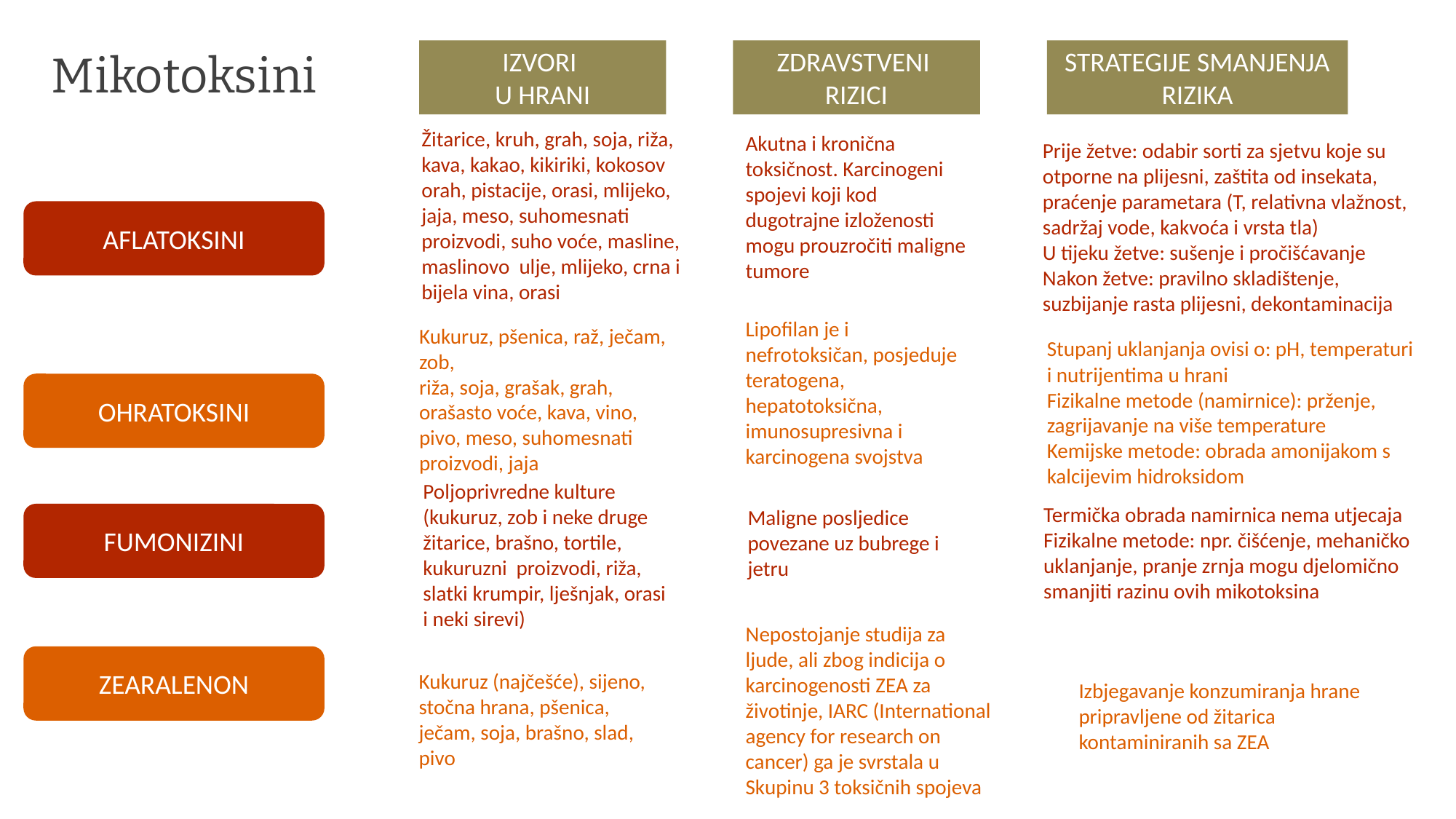

IZVORI
U HRANI
ZDRAVSTVENI
RIZICI
STRATEGIJE SMANJENJA RIZIKA
# Mikotoksini
Žitarice, kruh, grah, soja, riža, kava, kakao, kikiriki, kokosov orah, pistacije, orasi, mlijeko, jaja, meso, suhomesnati proizvodi, suho voće, masline, maslinovo  ulje, mlijeko, crna i bijela vina, orasi
Akutna i kronična toksičnost. Karcinogeni spojevi koji kod dugotrajne izloženosti mogu prouzročiti maligne tumore
Prije žetve: odabir sorti za sjetvu koje su otporne na plijesni, zaštita od insekata, praćenje parametara (T, relativna vlažnost, sadržaj vode, kakvoća i vrsta tla)
U tijeku žetve: sušenje i pročišćavanje
Nakon žetve: pravilno skladištenje, suzbijanje rasta plijesni, dekontaminacija
AFLATOKSINI
Lipofilan je i nefrotoksičan, posjeduje teratogena, hepatotoksična, imunosupresivna i karcinogena svojstva
Kukuruz, pšenica, raž, ječam, zob,
riža, soja, grašak, grah, orašasto voće, kava, vino, pivo, meso, suhomesnati proizvodi, jaja
Stupanj uklanjanja ovisi o: pH, temperaturi i nutrijentima u hrani
Fizikalne metode (namirnice): prženje, zagrijavanje na više temperature
Kemijske metode: obrada amonijakom s kalcijevim hidroksidom
OHRATOKSINI
Poljoprivredne kulture (kukuruz, zob i neke druge žitarice, brašno, tortile, kukuruzni  proizvodi, riža, slatki krumpir, lješnjak, orasi i neki sirevi)
Termička obrada namirnica nema utjecaja
Fizikalne metode: npr. čišćenje, mehaničko uklanjanje, pranje zrnja mogu djelomično smanjiti razinu ovih mikotoksina
FUMONIZINI
Maligne posljedice povezane uz bubrege i jetru
Nepostojanje studija za ljude, ali zbog indicija o karcinogenosti ZEA za životinje, IARC (International agency for research on cancer) ga je svrstala u Skupinu 3 toksičnih spojeva
ZEARALENON
Kukuruz (najčešće), sijeno, stočna hrana, pšenica, ječam, soja, brašno, slad, pivo
Izbjegavanje konzumiranja hrane pripravljene od žitarica kontaminiranih sa ZEA